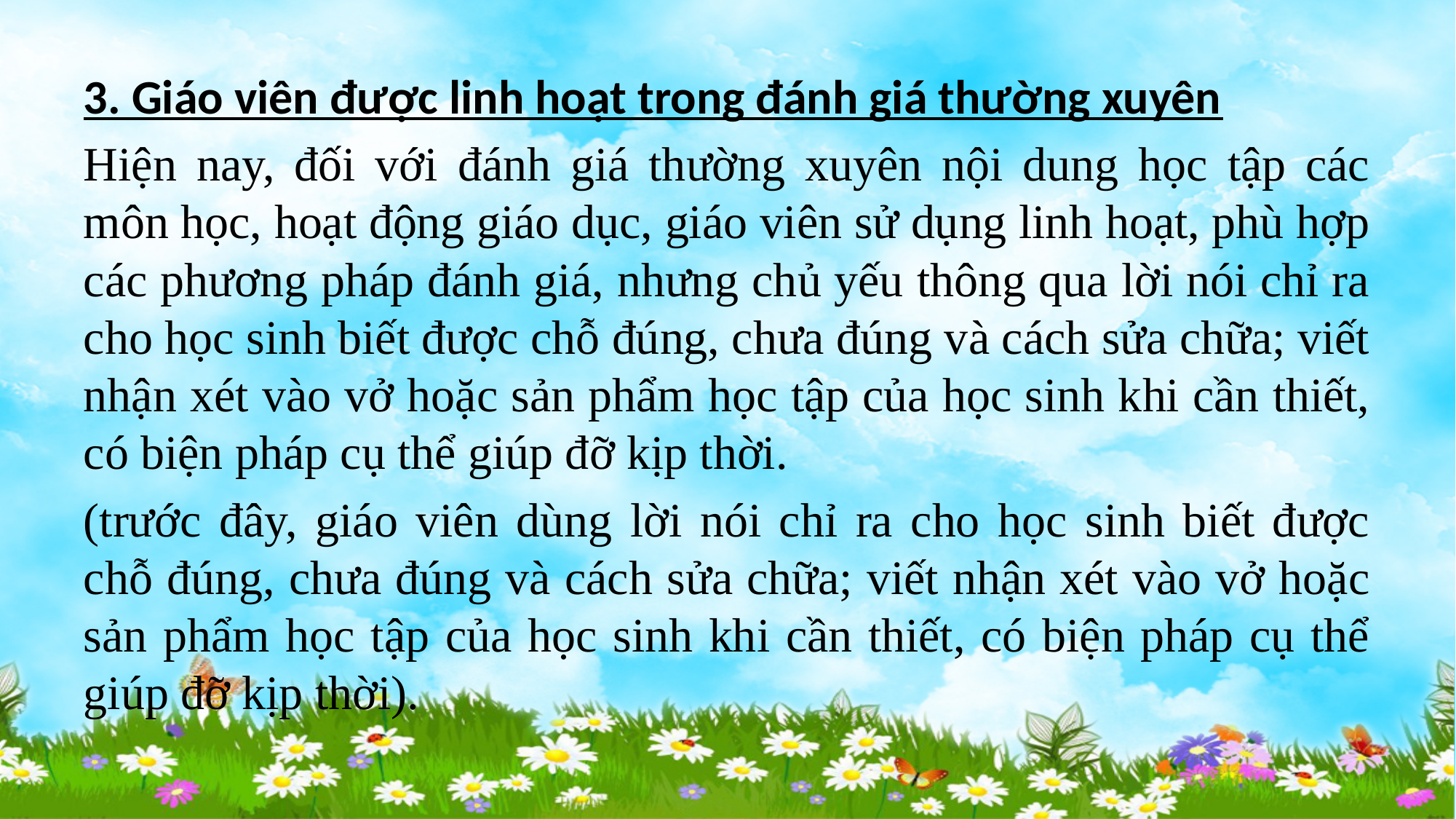

#
3. Giáo viên được linh hoạt trong đánh giá thường xuyên
Hiện nay, đối với đánh giá thường xuyên nội dung học tập các môn học, hoạt động giáo dục, giáo viên sử dụng linh hoạt, phù hợp các phương pháp đánh giá, nhưng chủ yếu thông qua lời nói chỉ ra cho học sinh biết được chỗ đúng, chưa đúng và cách sửa chữa; viết nhận xét vào vở hoặc sản phẩm học tập của học sinh khi cần thiết, có biện pháp cụ thể giúp đỡ kịp thời.
(trước đây, giáo viên dùng lời nói chỉ ra cho học sinh biết được chỗ đúng, chưa đúng và cách sửa chữa; viết nhận xét vào vở hoặc sản phẩm học tập của học sinh khi cần thiết, có biện pháp cụ thể giúp đỡ kịp thời).